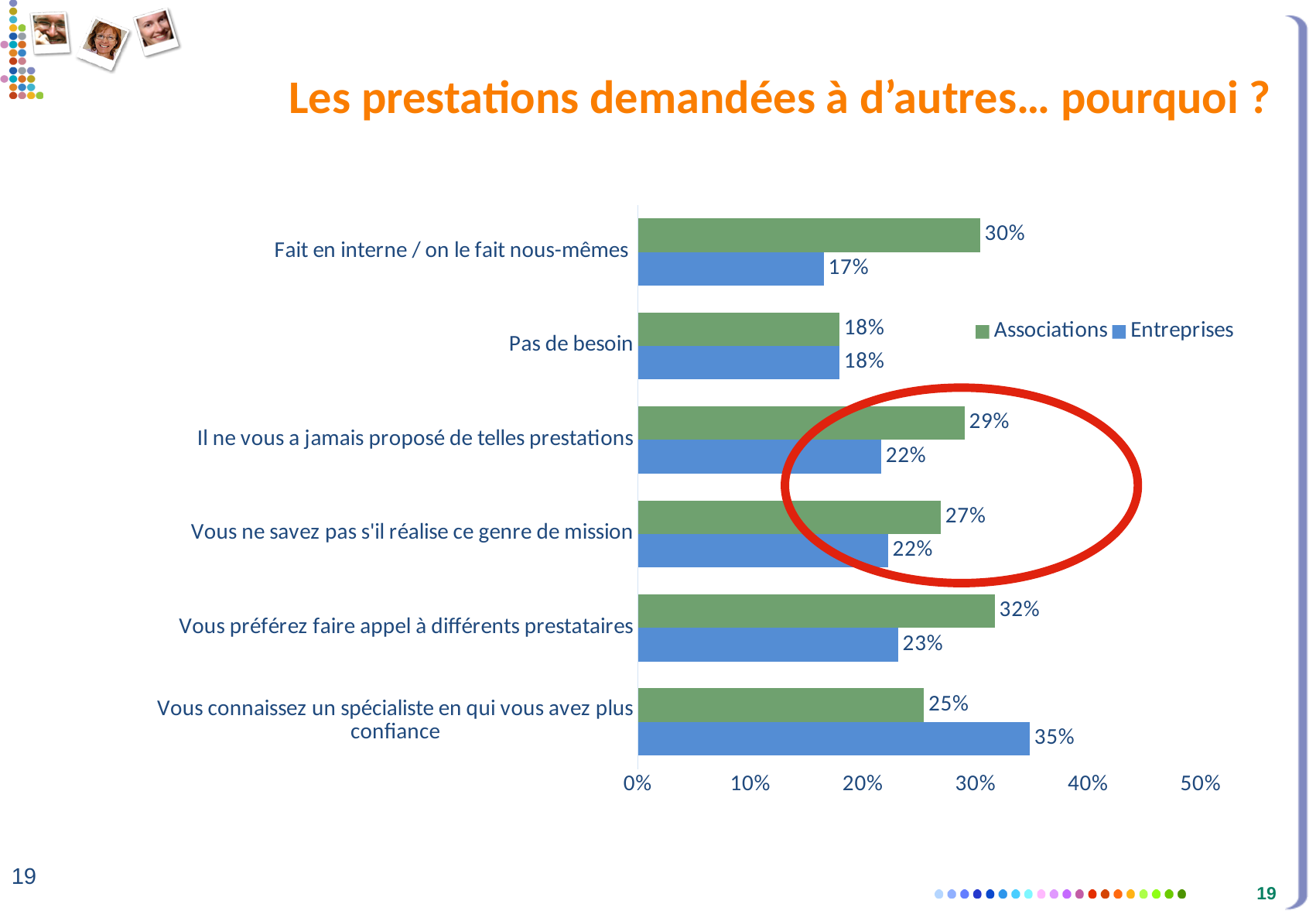

# Les prestations demandées à d’autres… pourquoi ?

### Chart

| Category | Entreprises | Associations |
|---|---|---|
| Vous connaissez un spécialiste en qui vous avez plus confiance | 0.348 | 0.254 |
| Vous préférez faire appel à différents prestataires | 0.231 | 0.317 |
| Vous ne savez pas s'il réalise ce genre de mission | 0.22199999999999998 | 0.269 |
| Il ne vous a jamais proposé de telles prestations | 0.21600000000000003 | 0.29 |
| Pas de besoin | 0.179 | 0.179 |
| Fait en interne / on le fait nous-mêmes  | 0.16499999999999998 | 0.304 |
19